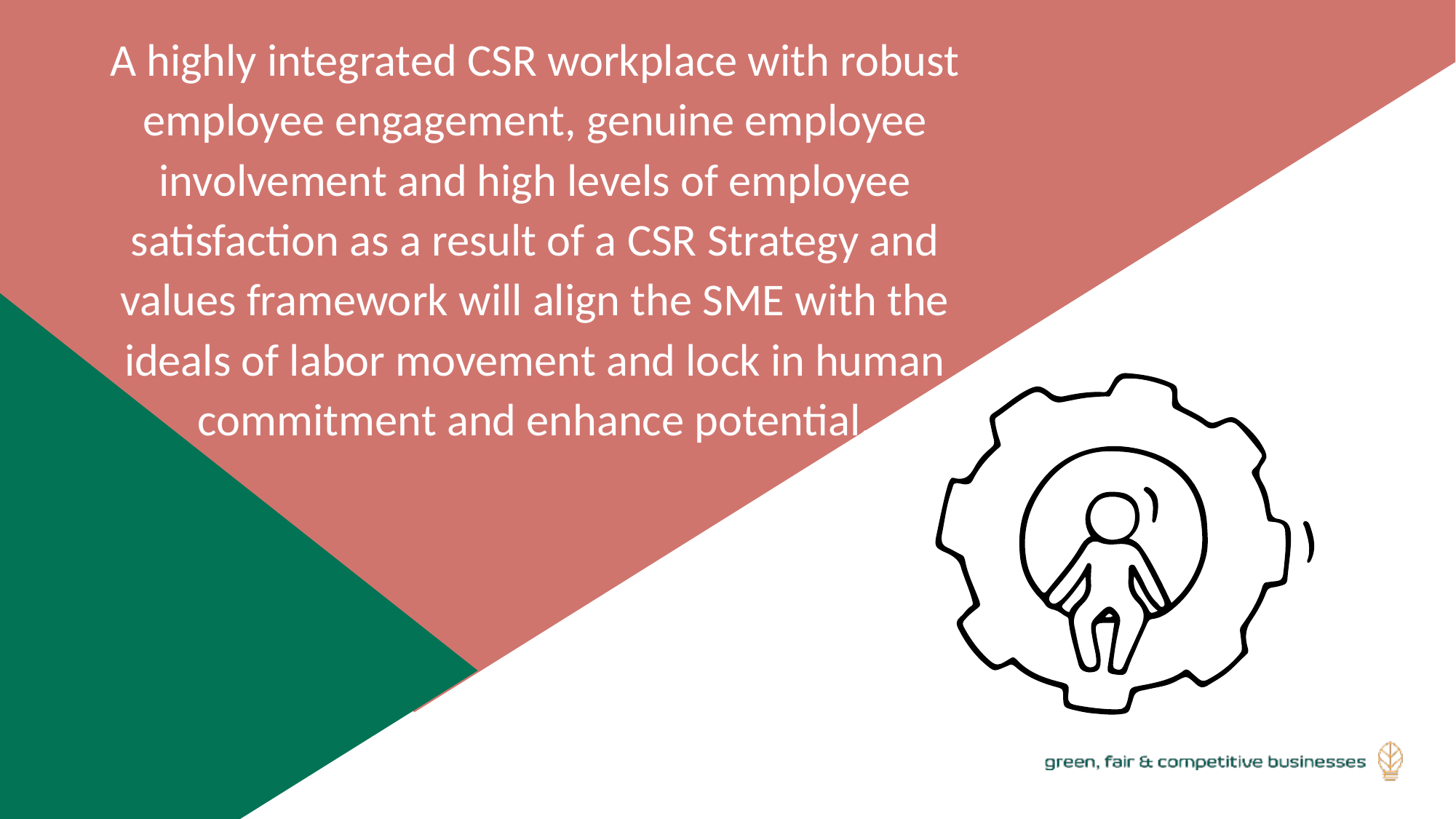

A highly integrated CSR workplace with robust employee engagement, genuine employee involvement and high levels of employee satisfaction as a result of a CSR Strategy and values framework will align the SME with the ideals of labor movement and lock in human commitment and enhance potential.